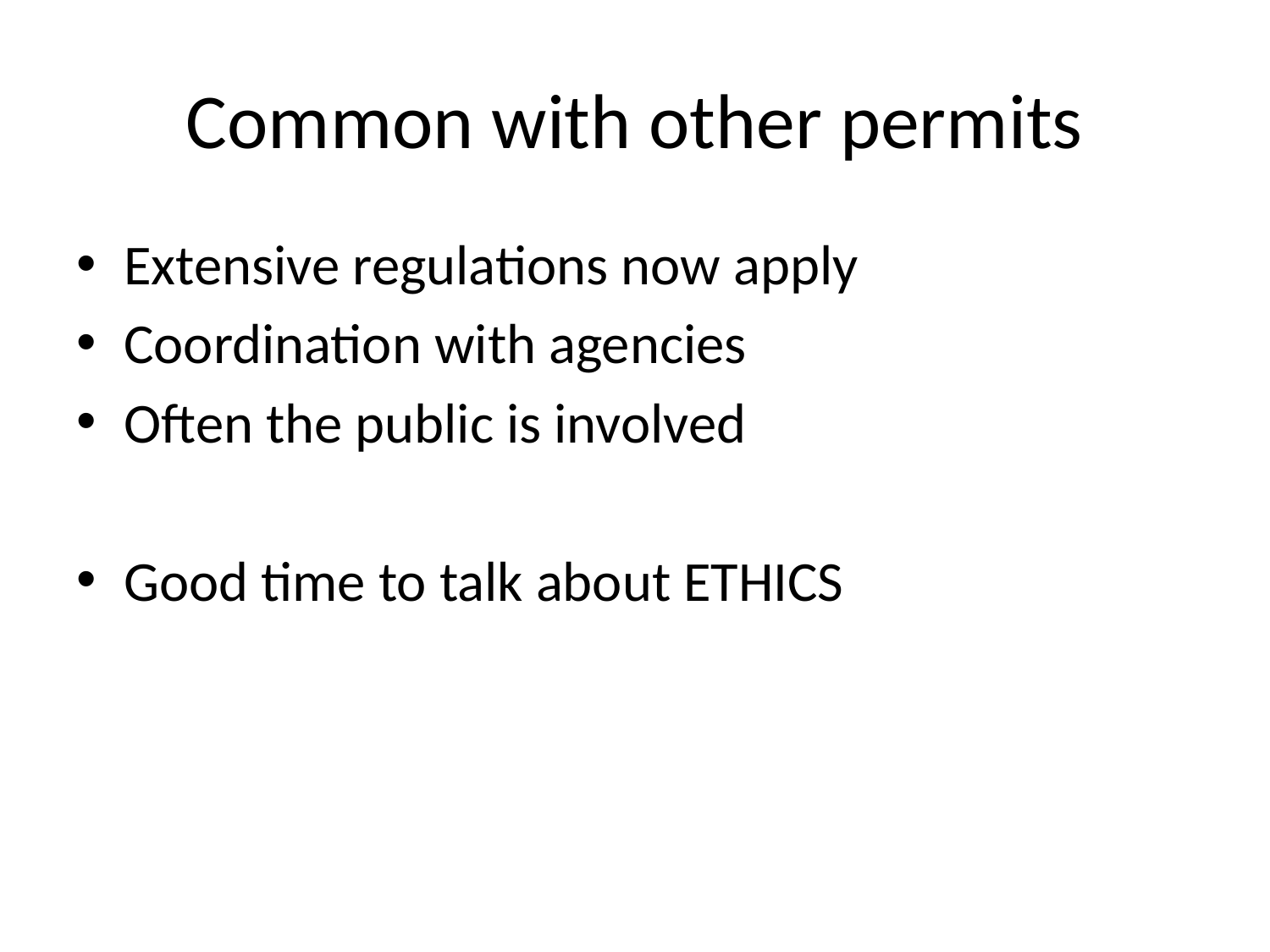

# Common with other permits
Extensive regulations now apply
Coordination with agencies
Often the public is involved

Good time to talk about ETHICS